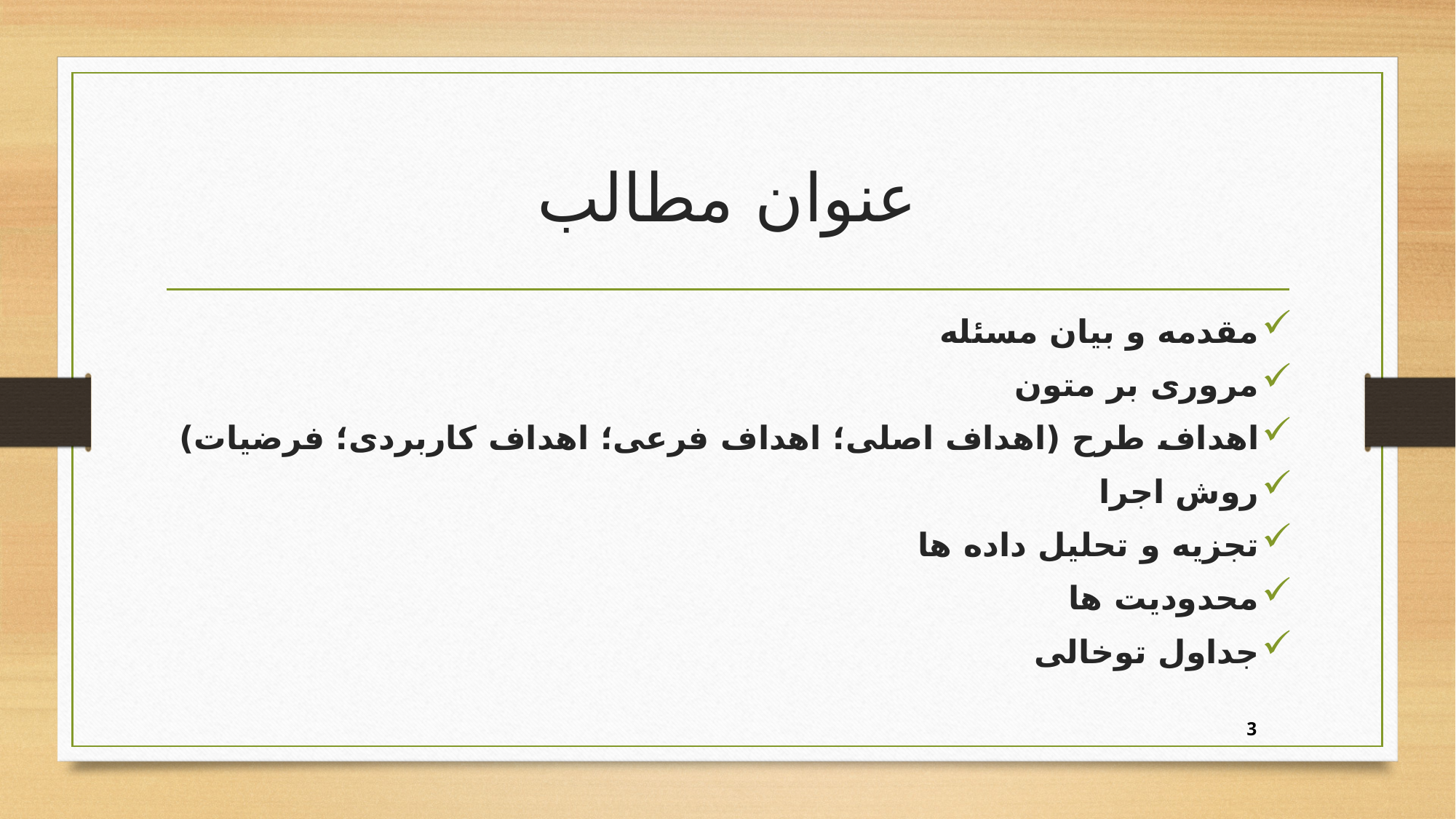

# عنوان مطالب
مقدمه و بیان مسئله
مروری بر متون
اهداف طرح (اهداف اصلی؛ اهداف فرعی؛ اهداف کاربردی؛ فرضیات)
روش اجرا
تجزیه و تحلیل داده ها
محدودیت ها
جداول توخالی
3